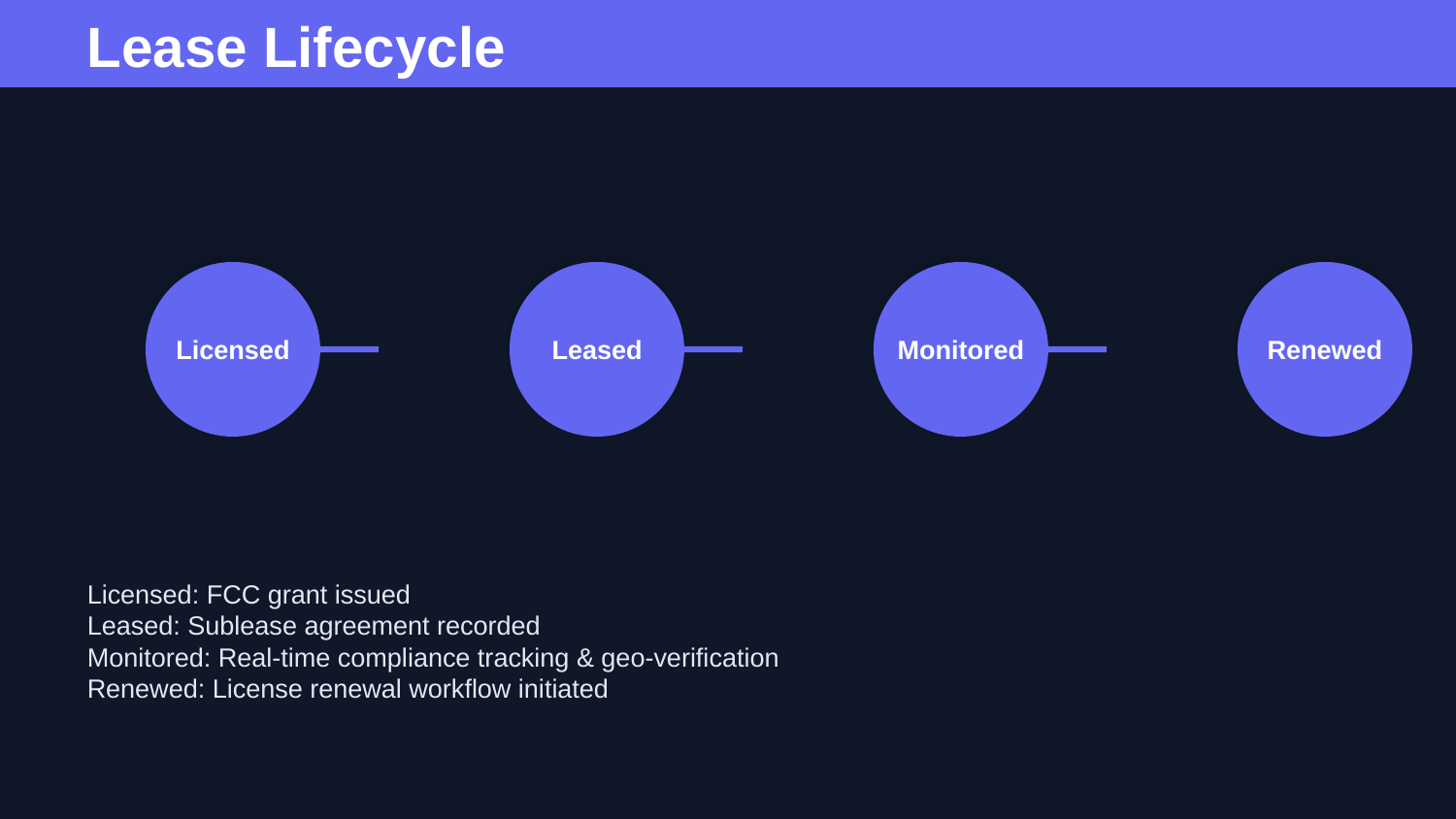

Lease Lifecycle

Licensed

Leased

Monitored

Renewed

Licensed: FCC grant issued
Leased: Sublease agreement recorded
Monitored: Real-time compliance tracking & geo-verification
Renewed: License renewal workflow initiated